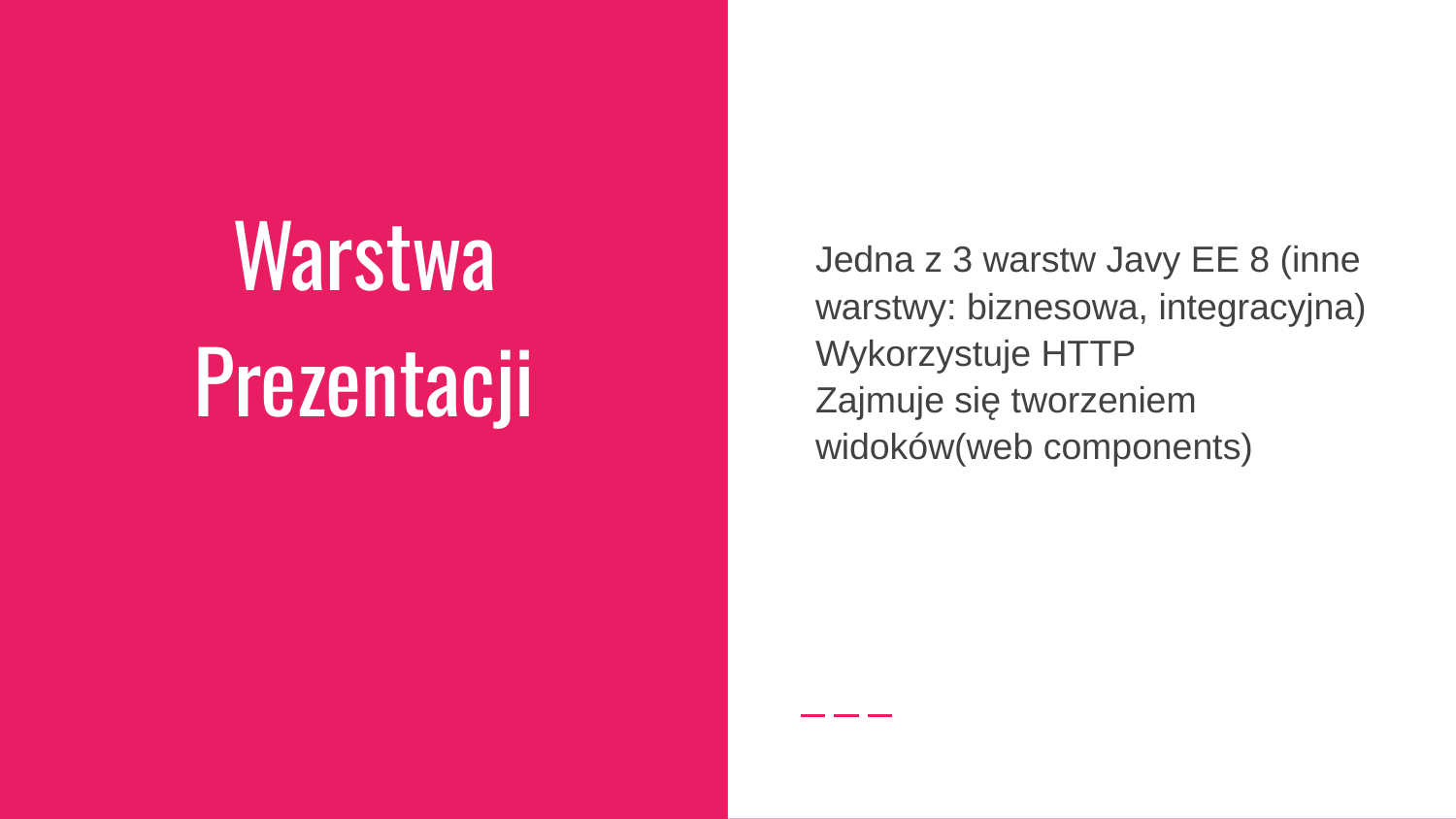

Jedna z 3 warstw Javy EE 8 (inne warstwy: biznesowa, integracyjna)
Wykorzystuje HTTP
Zajmuje się tworzeniem widoków(web components)
# Warstwa Prezentacji